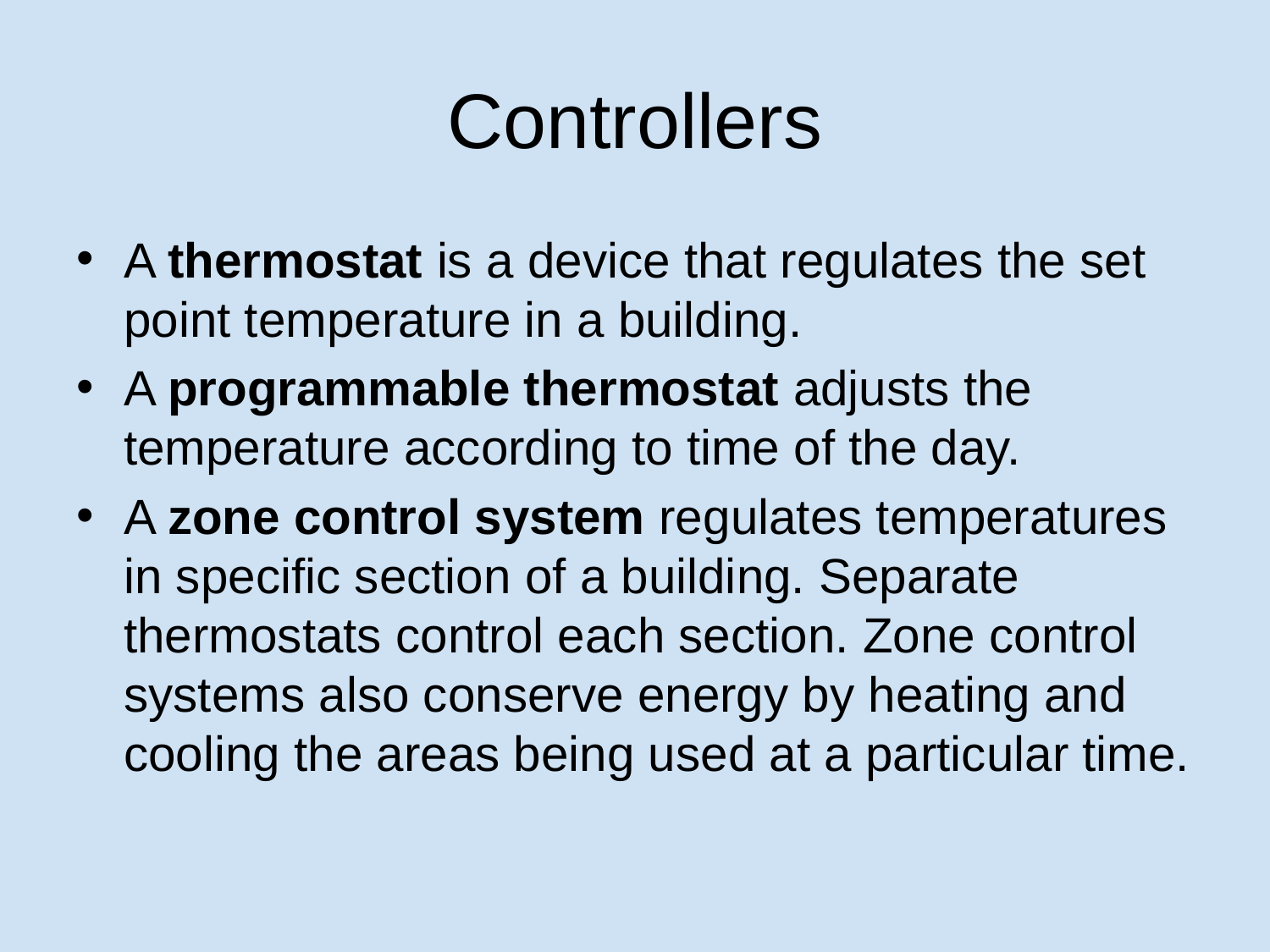

# Controllers
A thermostat is a device that regulates the set point temperature in a building.
A programmable thermostat adjusts the temperature according to time of the day.
A zone control system regulates temperatures in specific section of a building. Separate thermostats control each section. Zone control systems also conserve energy by heating and cooling the areas being used at a particular time.